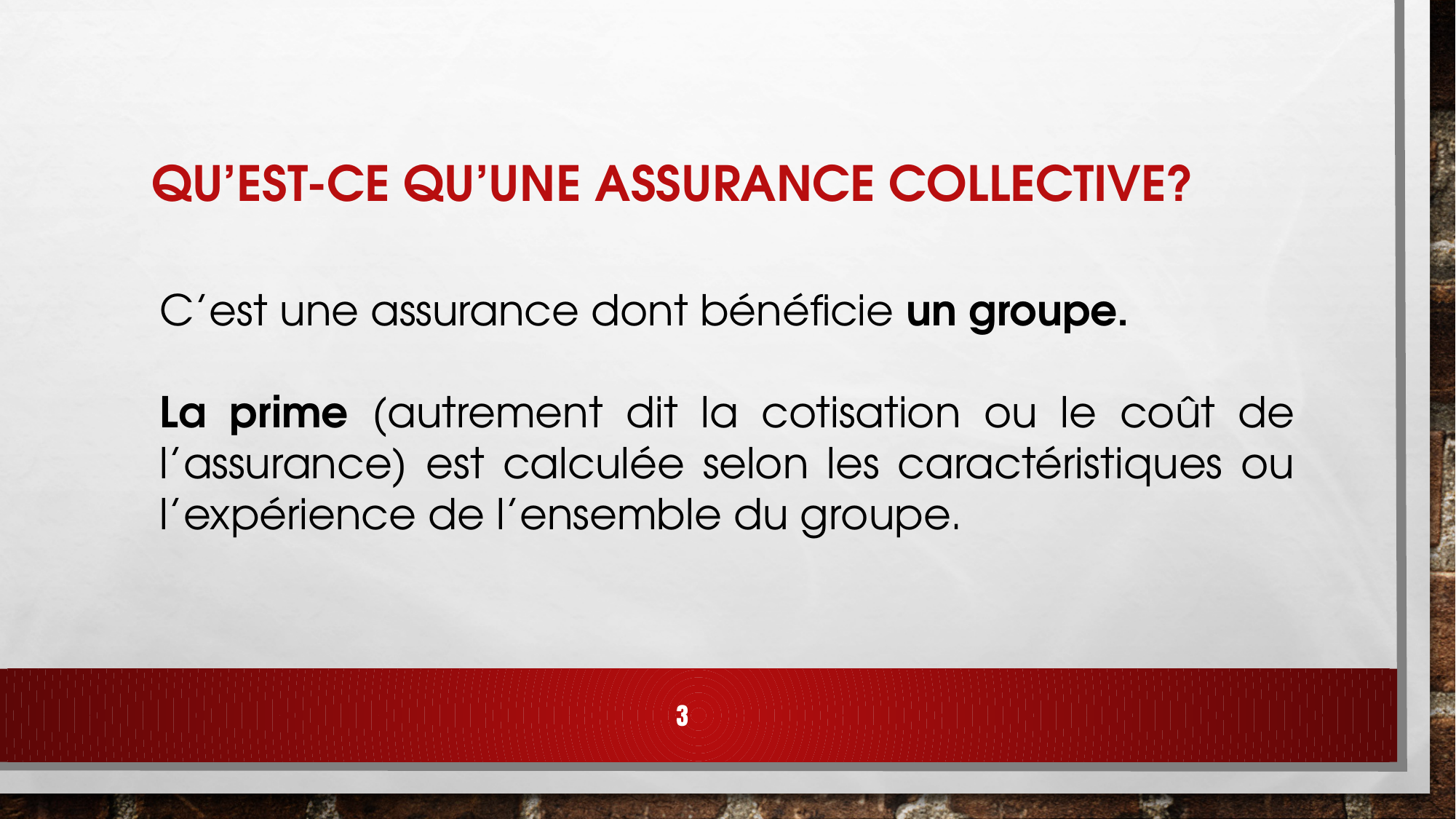

# Qu’est-ce qu’une assurance collective?
C’est une assurance dont bénéficie un groupe.

La prime (autrement dit la cotisation ou le coût de l’assurance) est calculée selon les caractéristiques ou l’expérience de l’ensemble du groupe.

3